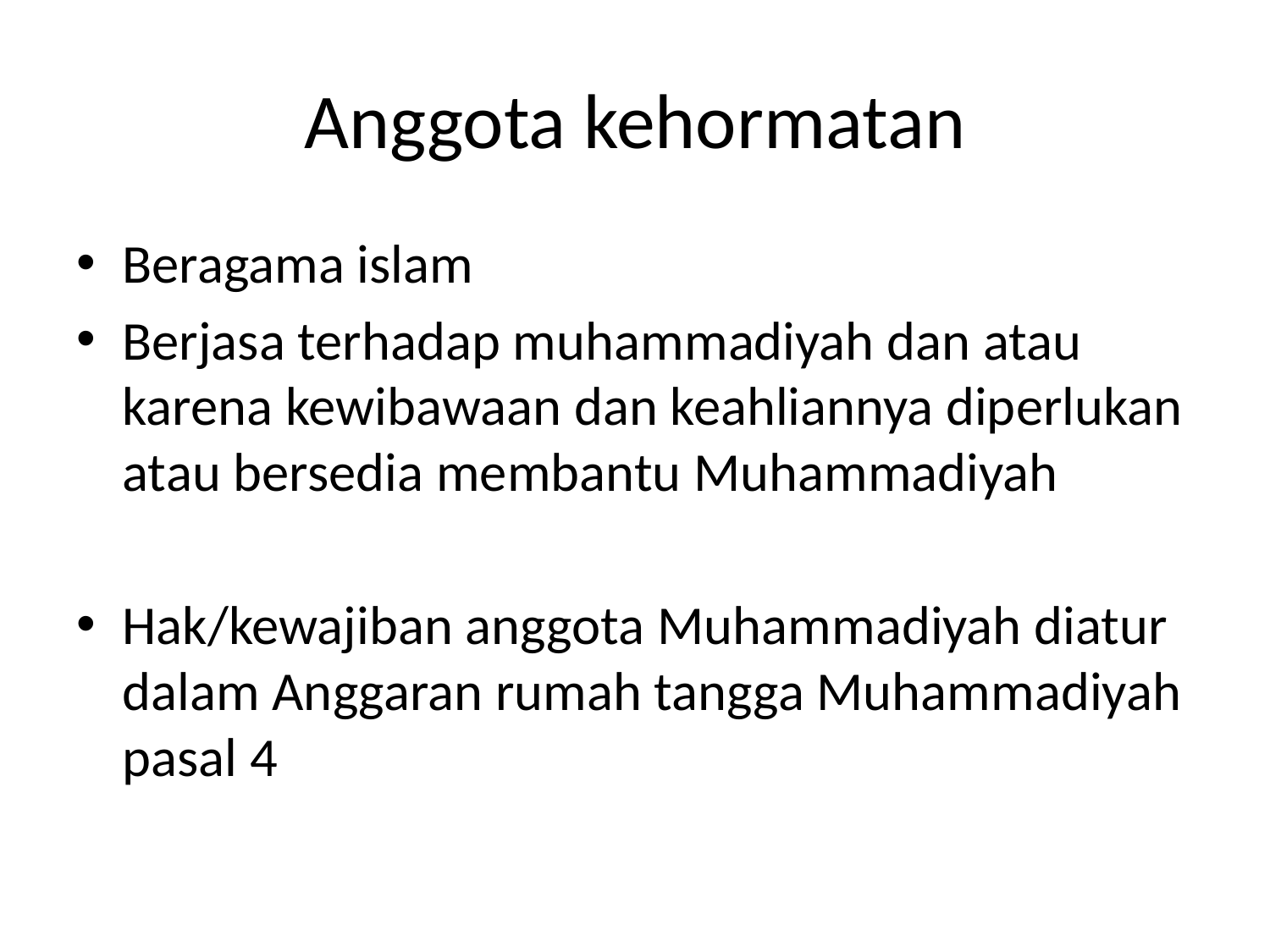

# Anggota kehormatan
Beragama islam
Berjasa terhadap muhammadiyah dan atau karena kewibawaan dan keahliannya diperlukan atau bersedia membantu Muhammadiyah

Hak/kewajiban anggota Muhammadiyah diatur dalam Anggaran rumah tangga Muhammadiyah pasal 4